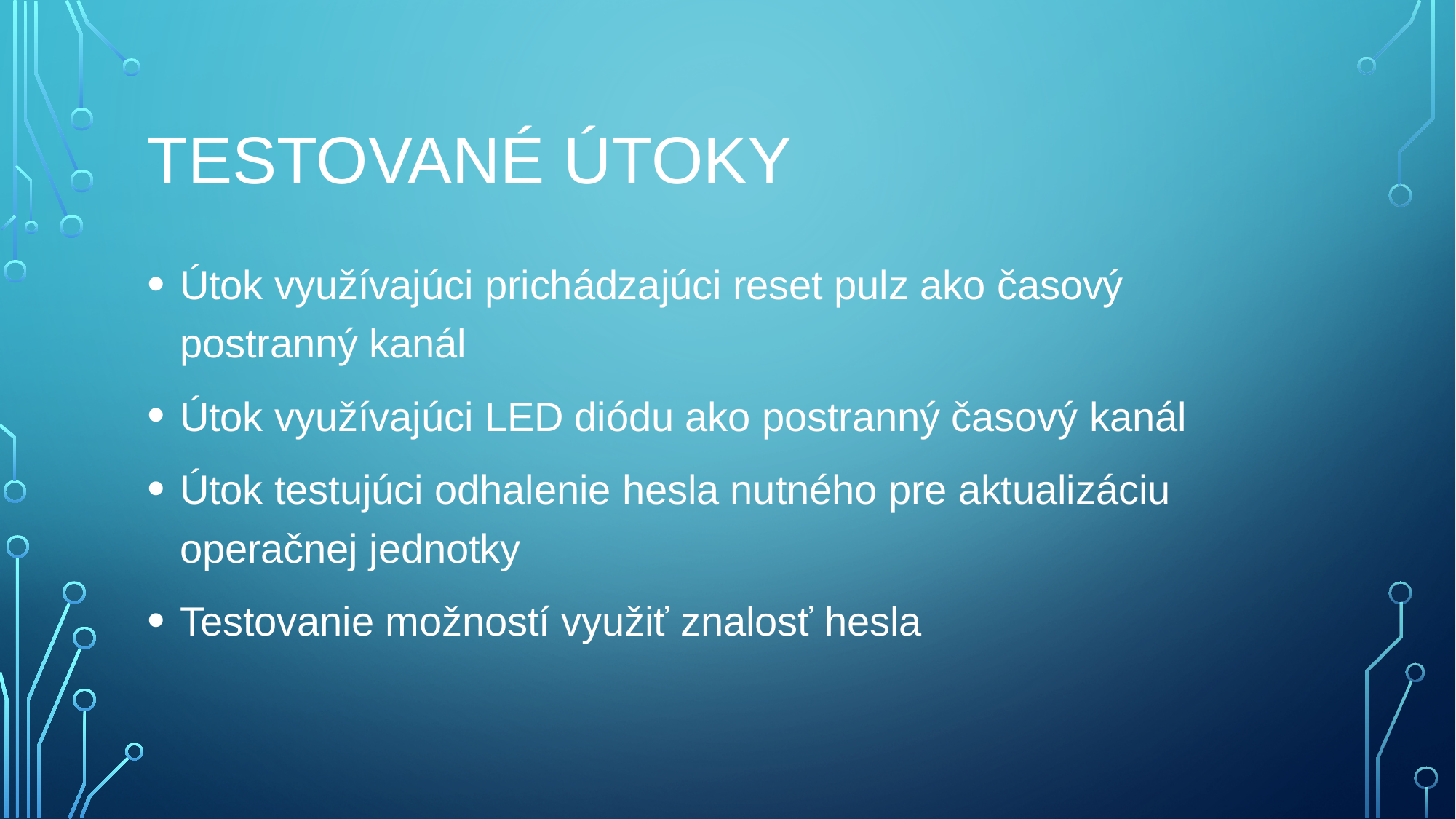

# Testované útoky
Útok využívajúci prichádzajúci reset pulz ako časový postranný kanál
Útok využívajúci LED diódu ako postranný časový kanál
Útok testujúci odhalenie hesla nutného pre aktualizáciu operačnej jednotky
Testovanie možností využiť znalosť hesla